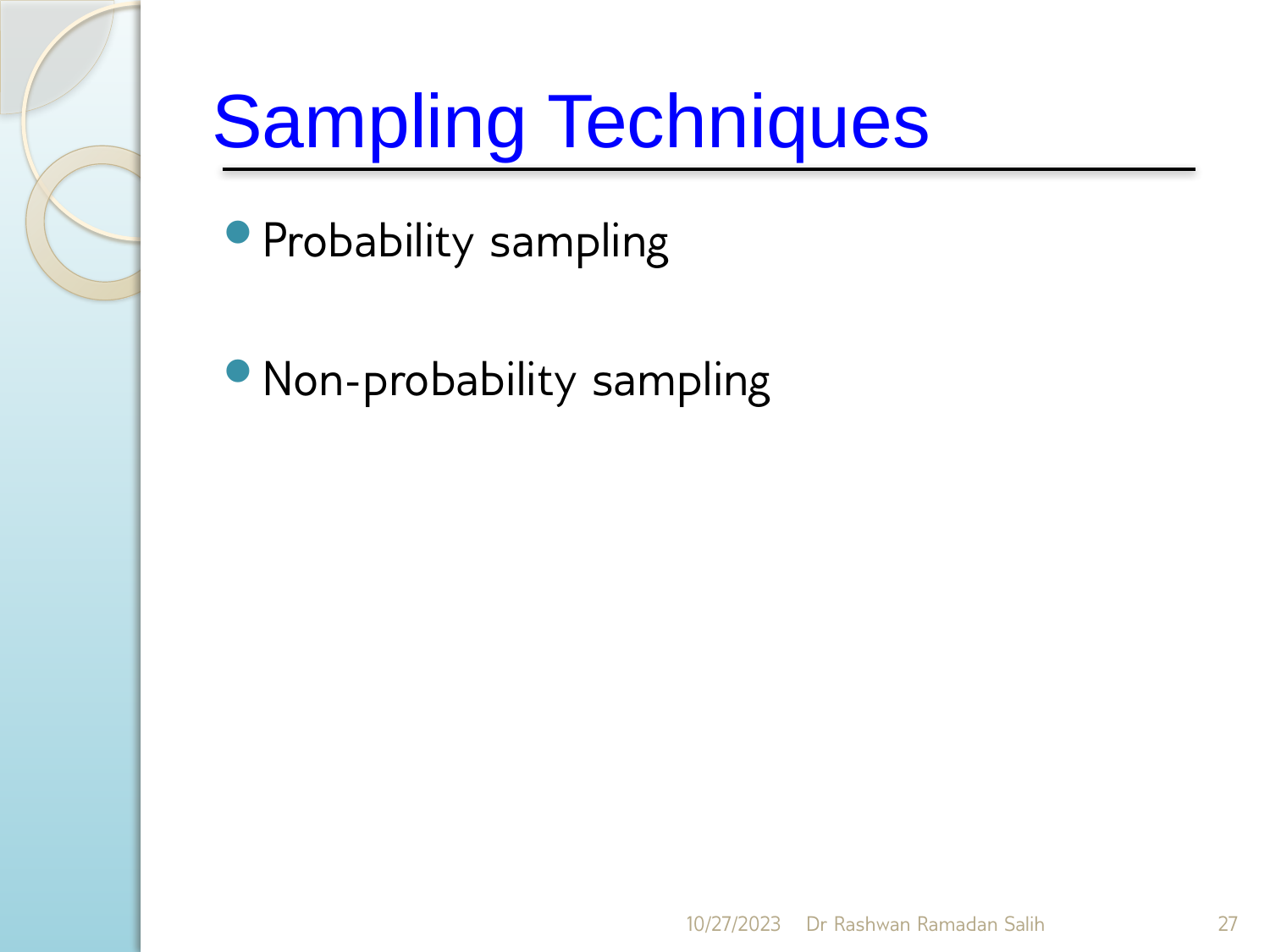

# Sampling Techniques
Probability sampling

Non-probability sampling
10/27/2023
Dr Rashwan Ramadan Salih
27